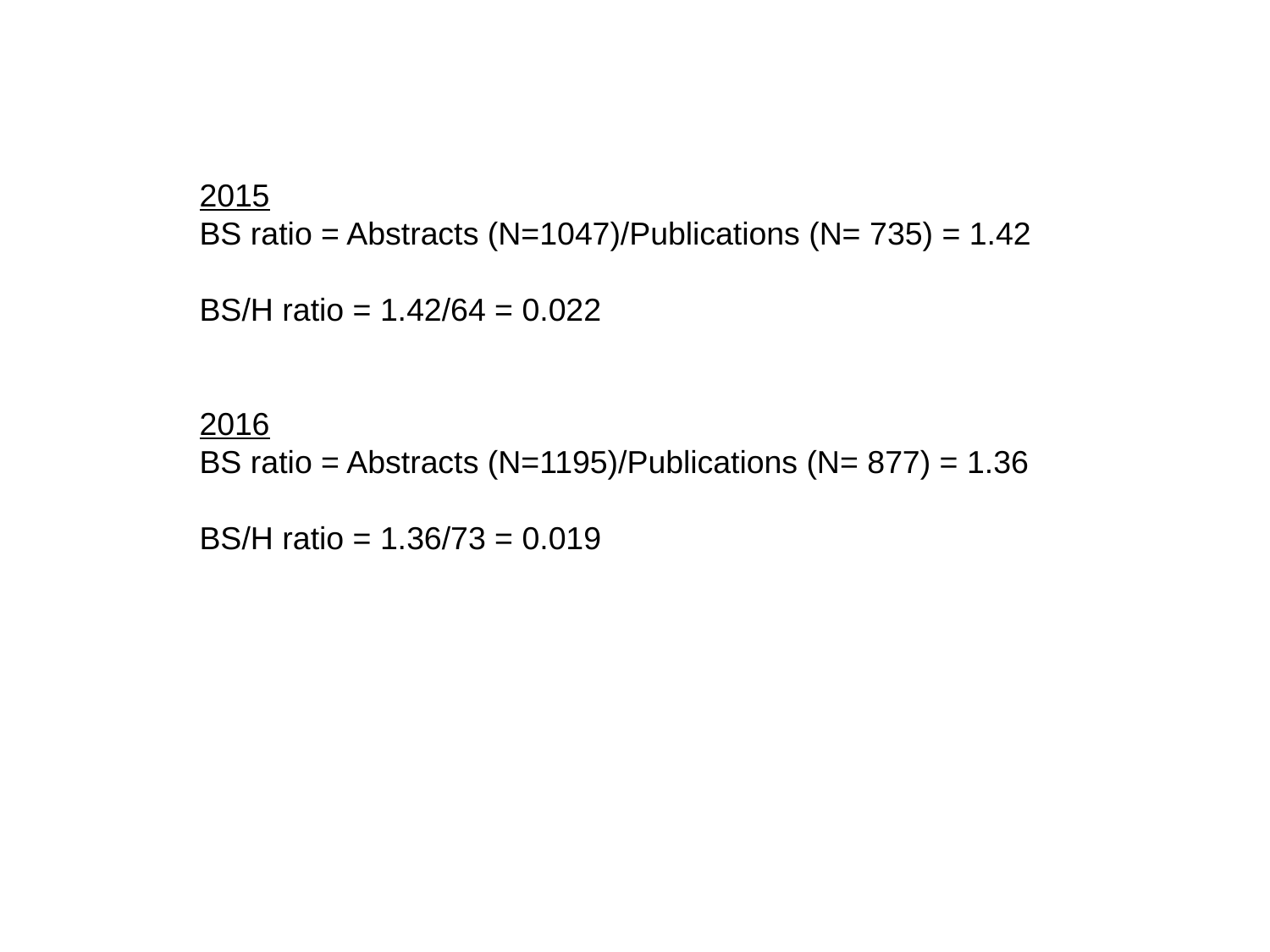

2015
BS ratio = Abstracts (N=1047)/Publications (N= 735) = 1.42

BS/H ratio = 1.42/64 = 0.022

2016
BS ratio = Abstracts (N=1195)/Publications (N= 877) = 1.36

BS/H ratio = 1.36/73 = 0.019